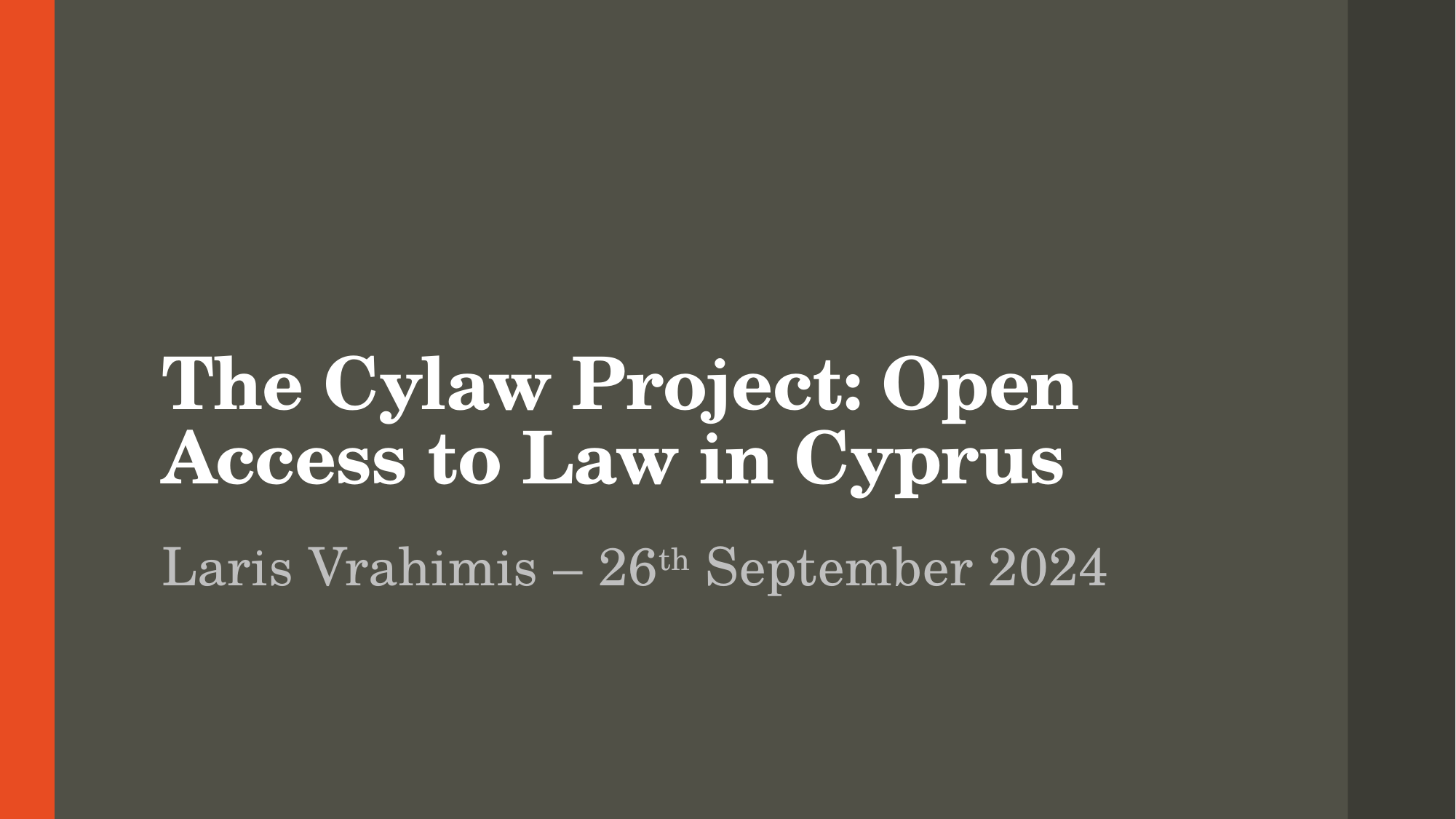

# The Cylaw Project: Open Access to Law in Cyprus
Laris Vrahimis – 26th September 2024
1